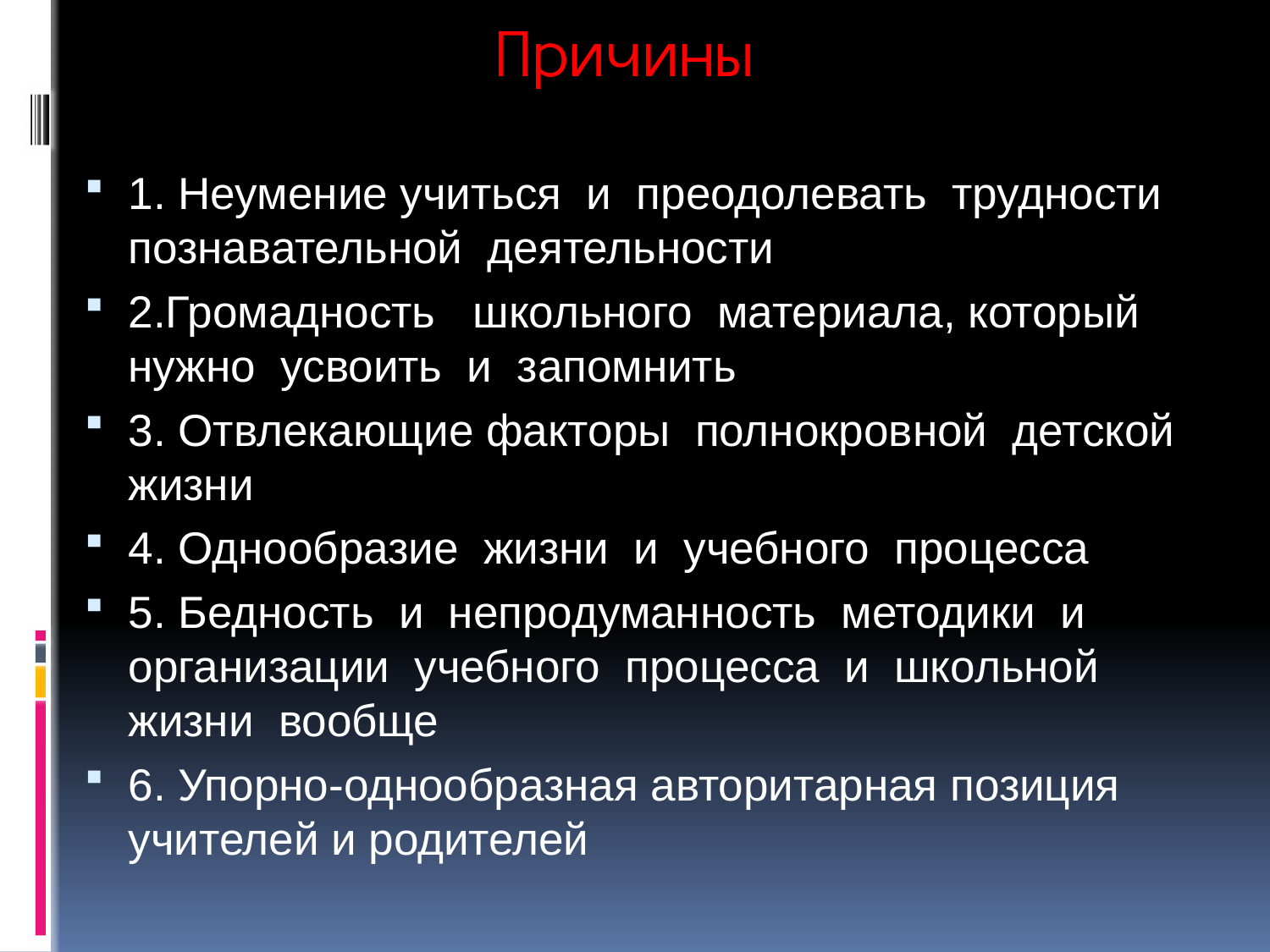

# Причины
1. Неумение учиться  и  преодолевать  трудности познавательной  деятельности
2.Громадность   школьного  материала, который  нужно  усвоить  и  запомнить
3. Отвлекающие факторы  полнокровной  детской  жизни
4. Однообразие  жизни  и  учебного  процесса
5. Бедность  и  непродуманность  методики  и  организации  учебного  процесса  и  школьной жизни  вообще
6. Упорно-однообразная авторитарная позиция учителей и родителей